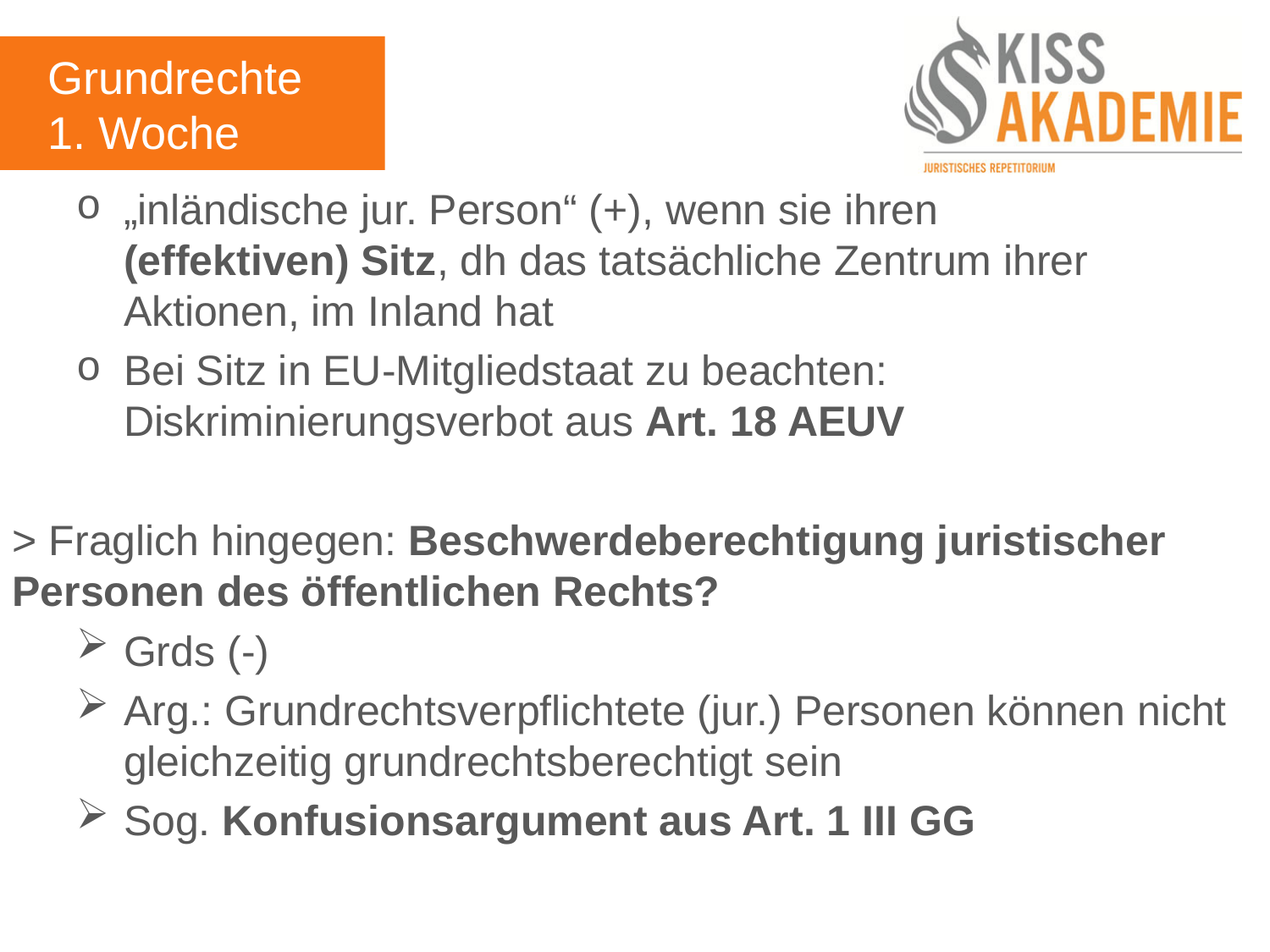

Grundrechte
1. Woche
„inländische jur. Person“ (+), wenn sie ihren (effektiven) Sitz, dh das tatsächliche Zentrum ihrer Aktionen, im Inland hat
Bei Sitz in EU-Mitgliedstaat zu beachten: Diskriminierungsverbot aus Art. 18 AEUV

> Fraglich hingegen: Beschwerdeberechtigung juristischer Personen des öffentlichen Rechts?
Grds (-)
Arg.: Grundrechtsverpflichtete (jur.) Personen können nicht gleichzeitig grundrechtsberechtigt sein
Sog. Konfusionsargument aus Art. 1 III GG